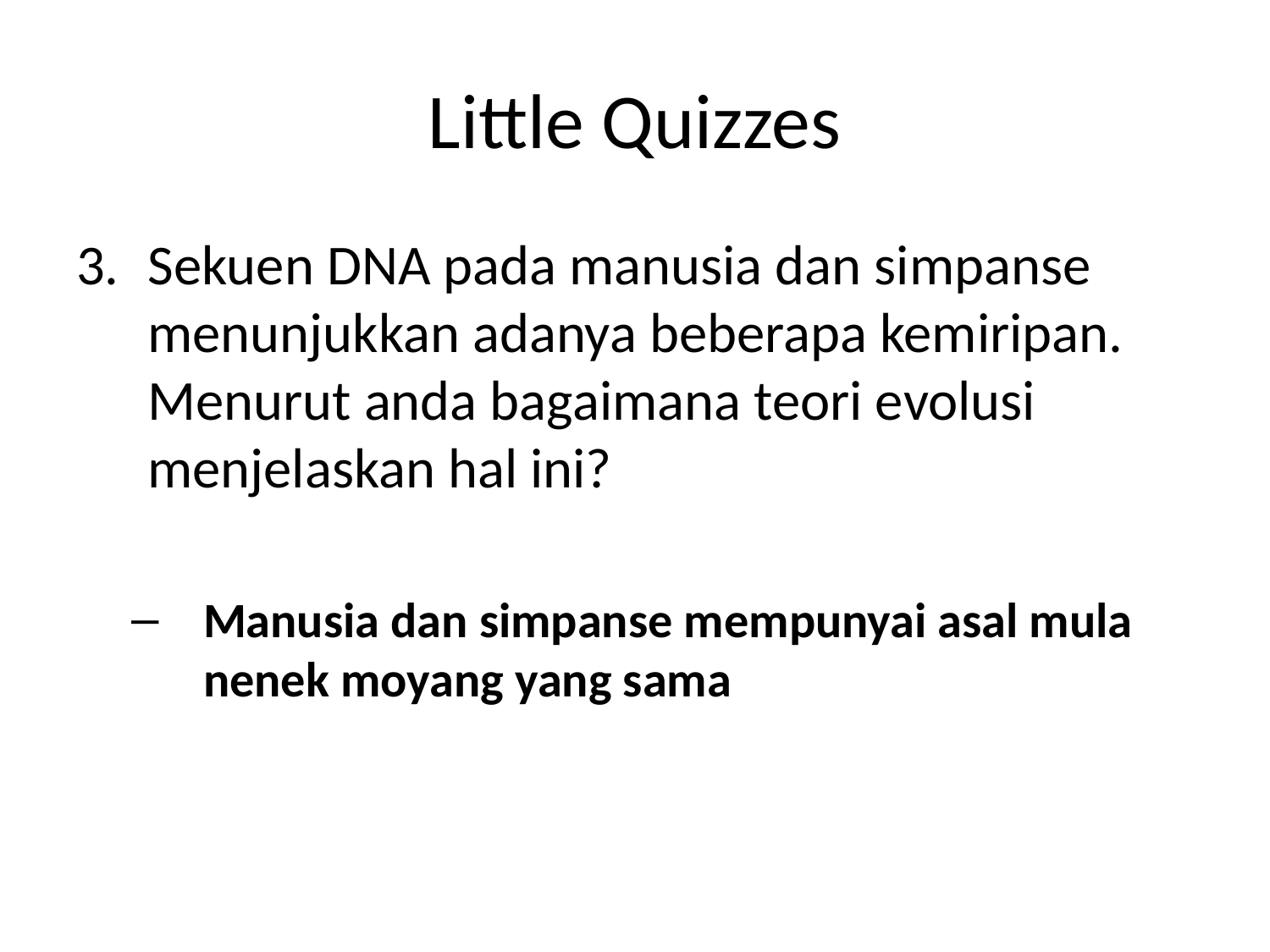

# Little Quizzes
Sekuen DNA pada manusia dan simpanse menunjukkan adanya beberapa kemiripan. Menurut anda bagaimana teori evolusi menjelaskan hal ini?

Manusia dan simpanse mempunyai asal mula nenek moyang yang sama